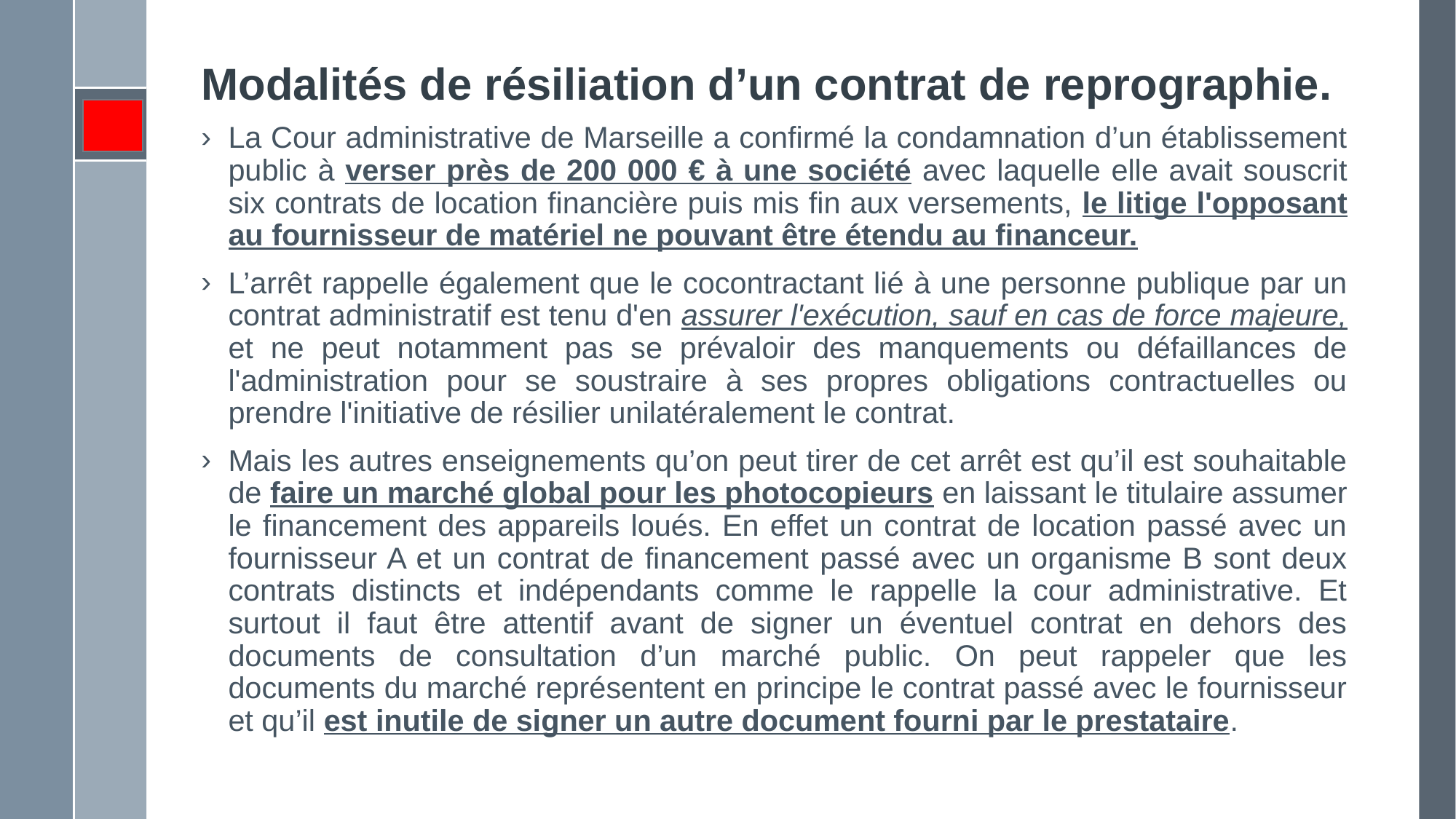

# Modalités de résiliation d’un contrat de reprographie.

La Cour administrative de Marseille a confirmé la condamnation d’un établissement public à verser près de 200 000 € à une société avec laquelle elle avait souscrit six contrats de location financière puis mis fin aux versements, le litige l'opposant au fournisseur de matériel ne pouvant être étendu au financeur.
L’arrêt rappelle également que le cocontractant lié à une personne publique par un contrat administratif est tenu d'en assurer l'exécution, sauf en cas de force majeure, et ne peut notamment pas se prévaloir des manquements ou défaillances de l'administration pour se soustraire à ses propres obligations contractuelles ou prendre l'initiative de résilier unilatéralement le contrat.
Mais les autres enseignements qu’on peut tirer de cet arrêt est qu’il est souhaitable de faire un marché global pour les photocopieurs en laissant le titulaire assumer le financement des appareils loués. En effet un contrat de location passé avec un fournisseur A et un contrat de financement passé avec un organisme B sont deux contrats distincts et indépendants comme le rappelle la cour administrative. Et surtout il faut être attentif avant de signer un éventuel contrat en dehors des documents de consultation d’un marché public. On peut rappeler que les documents du marché représentent en principe le contrat passé avec le fournisseur et qu’il est inutile de signer un autre document fourni par le prestataire.